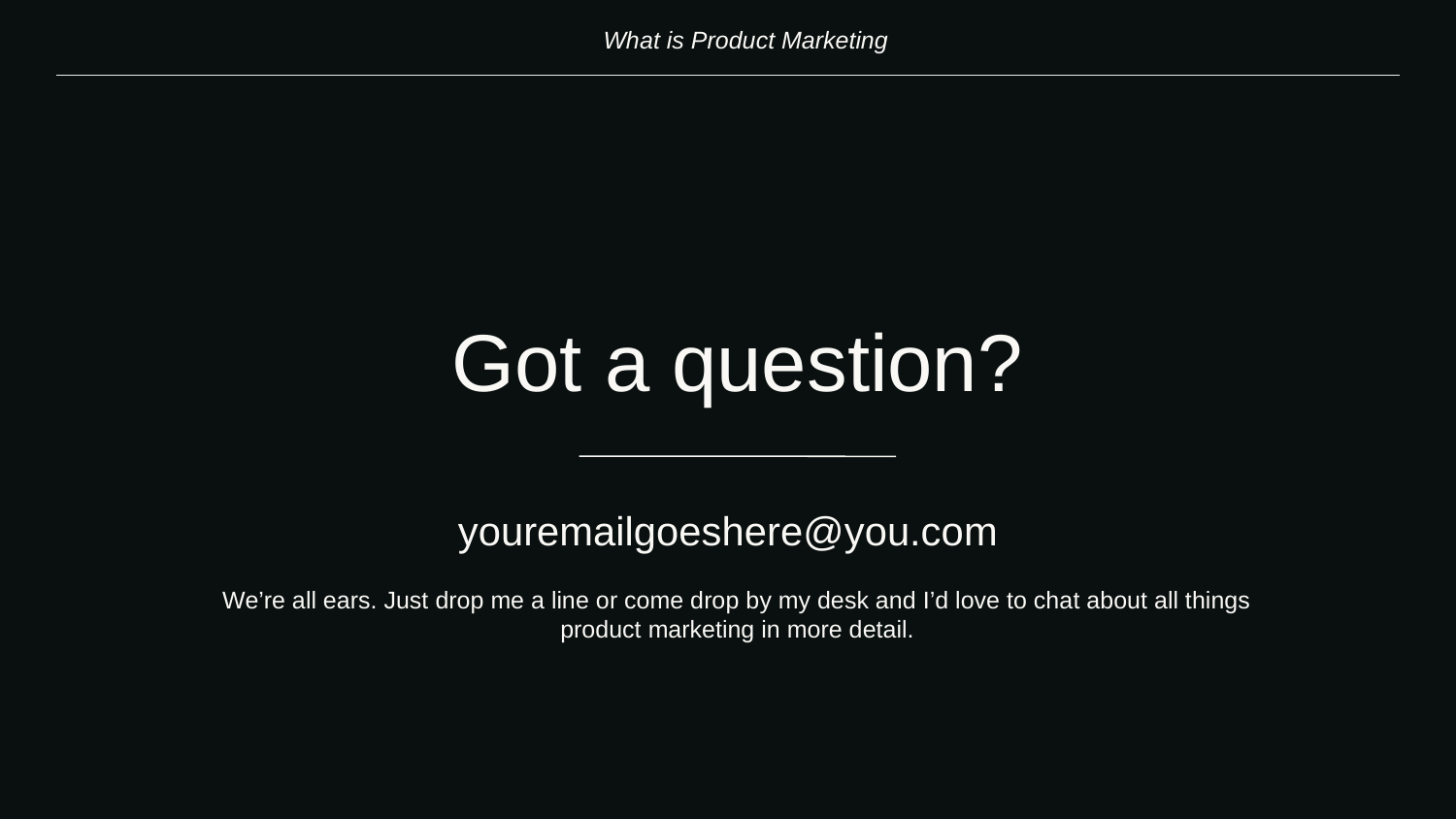

# Got a question?
youremailgoeshere@you.com
We’re all ears. Just drop me a line or come drop by my desk and I’d love to chat about all things product marketing in more detail.